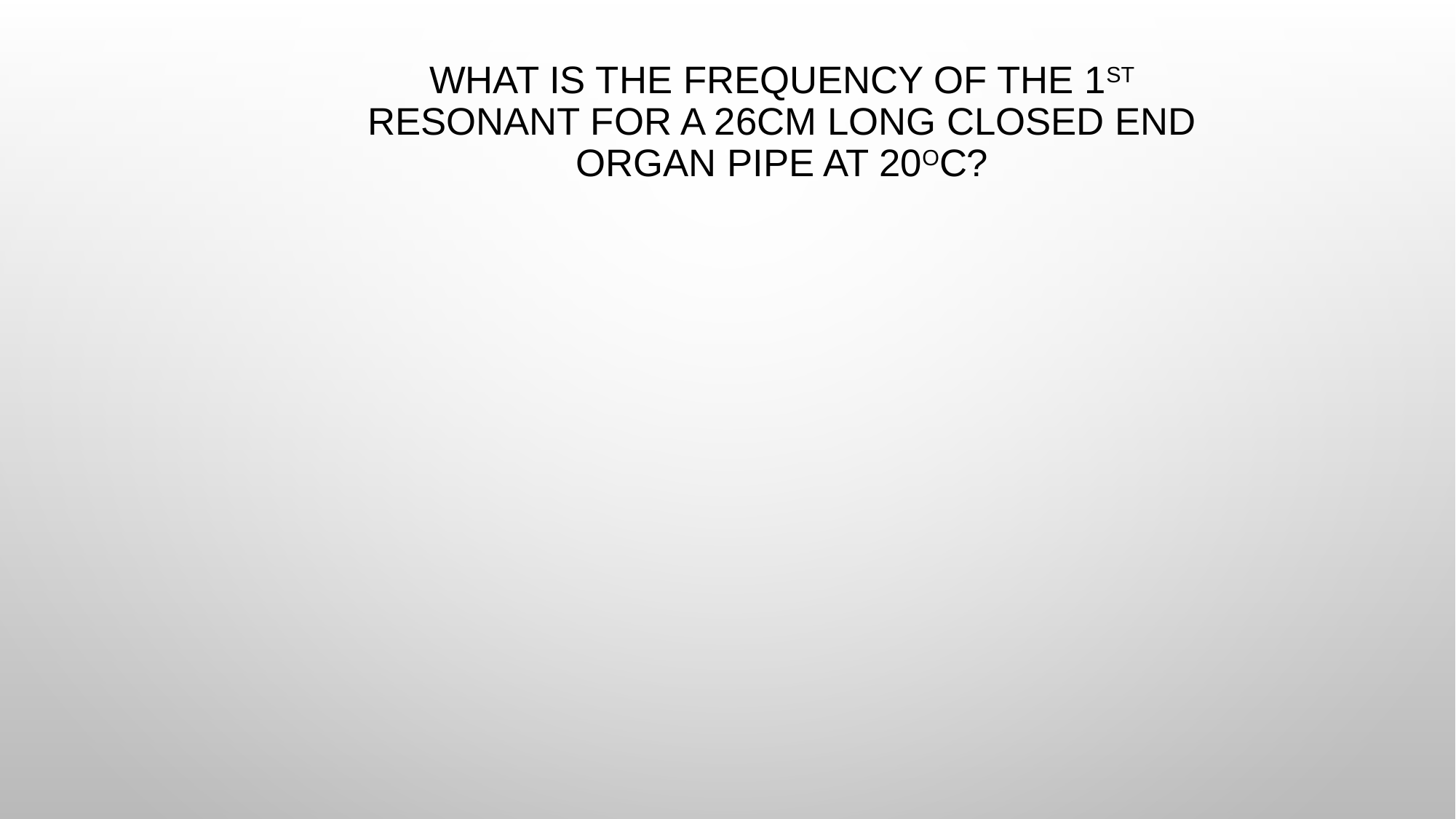

# What is the frequency of the 1st resonant for a 26cm long closed end organ pipe at 20oC?